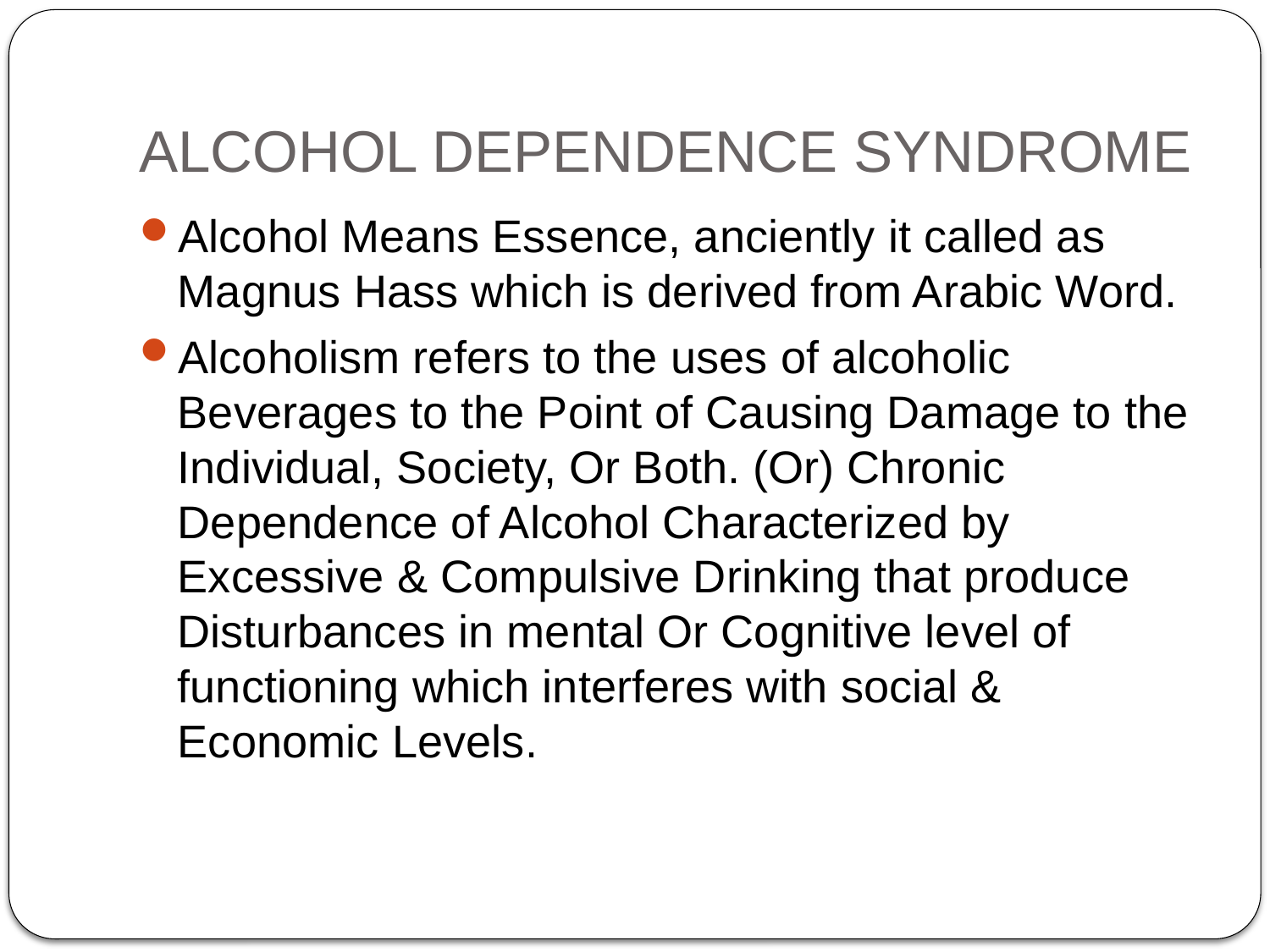

# ALCOHOL DEPENDENCE SYNDROME
Alcohol Means Essence, anciently it called as Magnus Hass which is derived from Arabic Word.
Alcoholism refers to the uses of alcoholic Beverages to the Point of Causing Damage to the Individual, Society, Or Both. (Or) Chronic Dependence of Alcohol Characterized by Excessive & Compulsive Drinking that produce Disturbances in mental Or Cognitive level of functioning which interferes with social & Economic Levels.